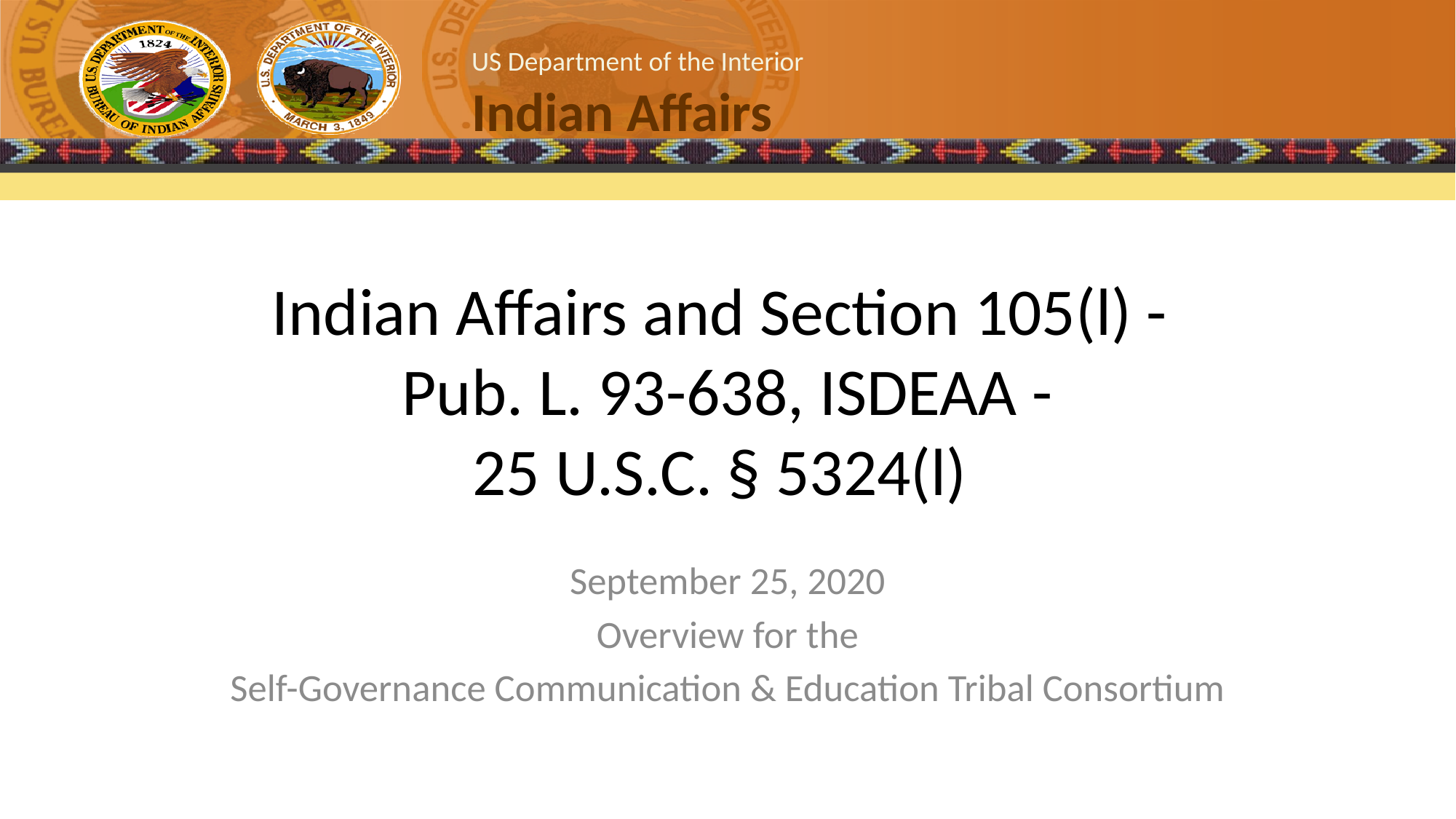

# Indian Affairs and Section 105(l) - Pub. L. 93-638, ISDEAA - 25 U.S.C. § 5324(l)
September 25, 2020
Overview for the
Self-Governance Communication & Education Tribal Consortium